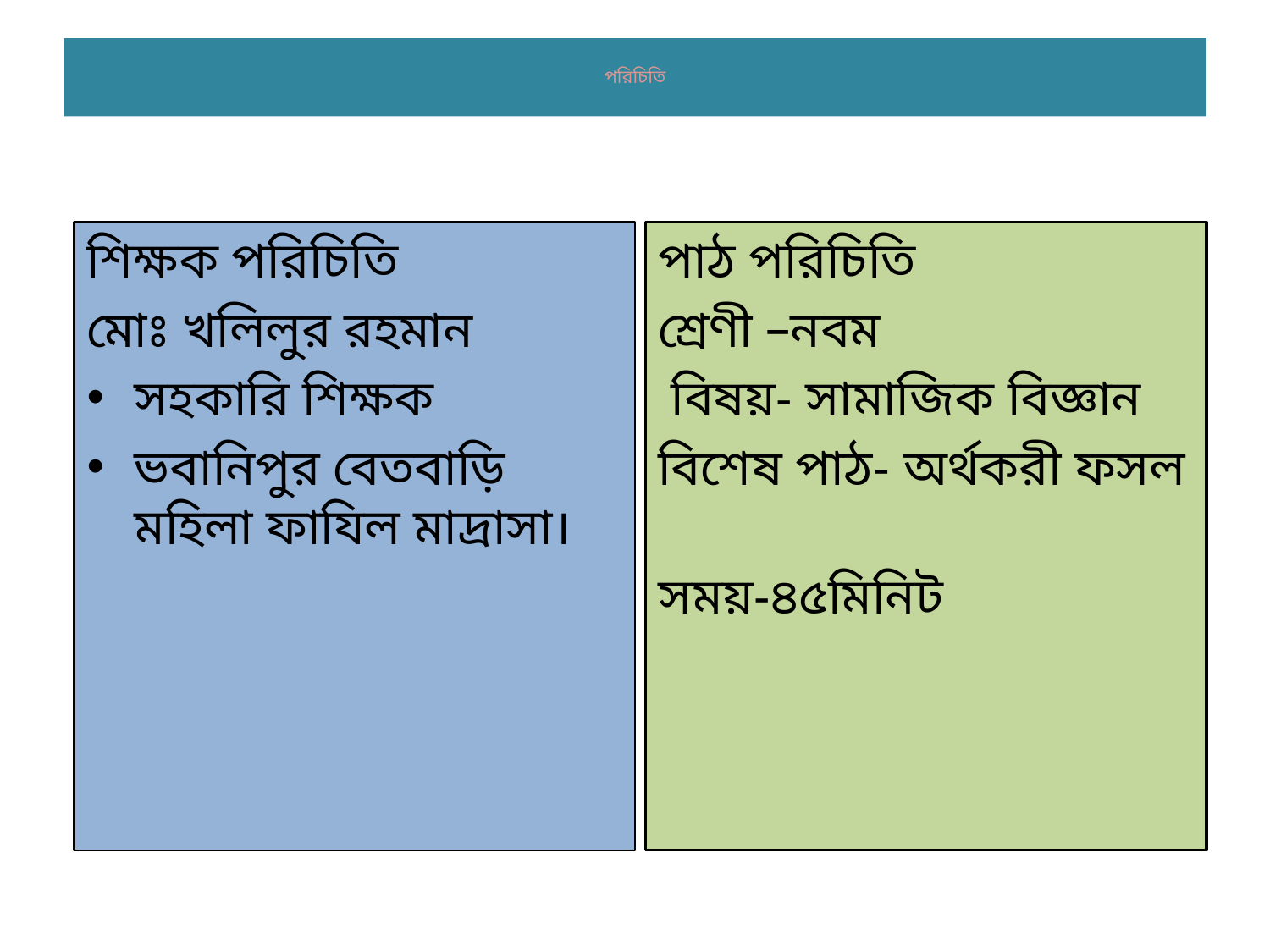

# পরিচিতি
শিক্ষক পরিচিতি
মোঃ খলিলুর রহমান
সহকারি শিক্ষক
ভবানিপুর বেতবাড়ি মহিলা ফাযিল মাদ্রাসা।

পাঠ পরিচিতি
শ্রেণী –নবম
 বিষয়- সামাজিক বিজ্ঞান
বিশেষ পাঠ- অর্থকরী ফসল
সময়-৪৫মিনিট